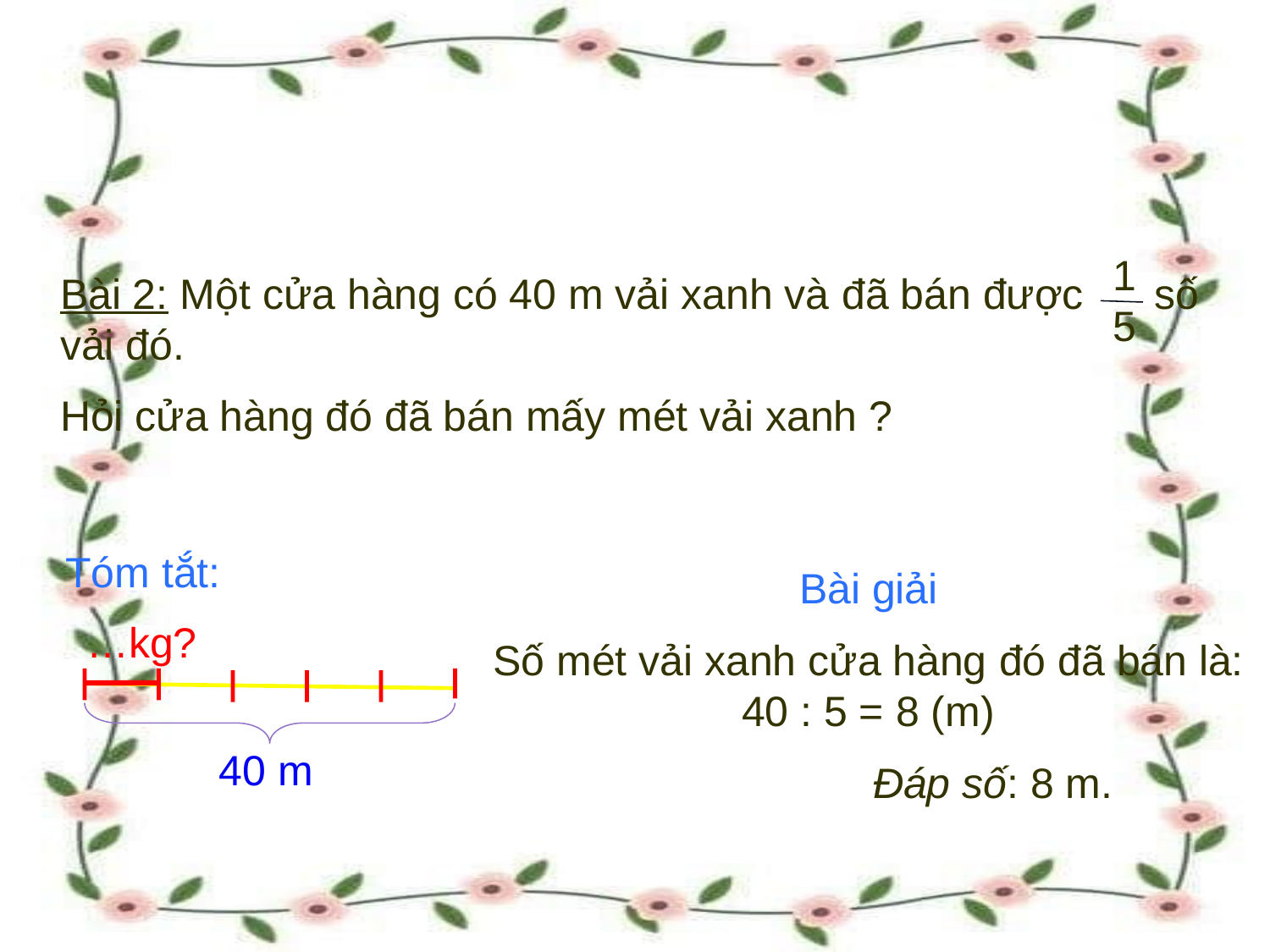

1
5

Bài 2: Một cửa hàng có 40 m vải xanh và đã bán được      số vải đó.
Hỏi cửa hàng đó đã bán mấy mét vải xanh ?

Tóm tắt:
Bài giải
Số mét vải xanh cửa hàng đó đã bán là: 40 : 5 = 8 (m)
                     Đáp số: 8 m.

…kg?

40 m